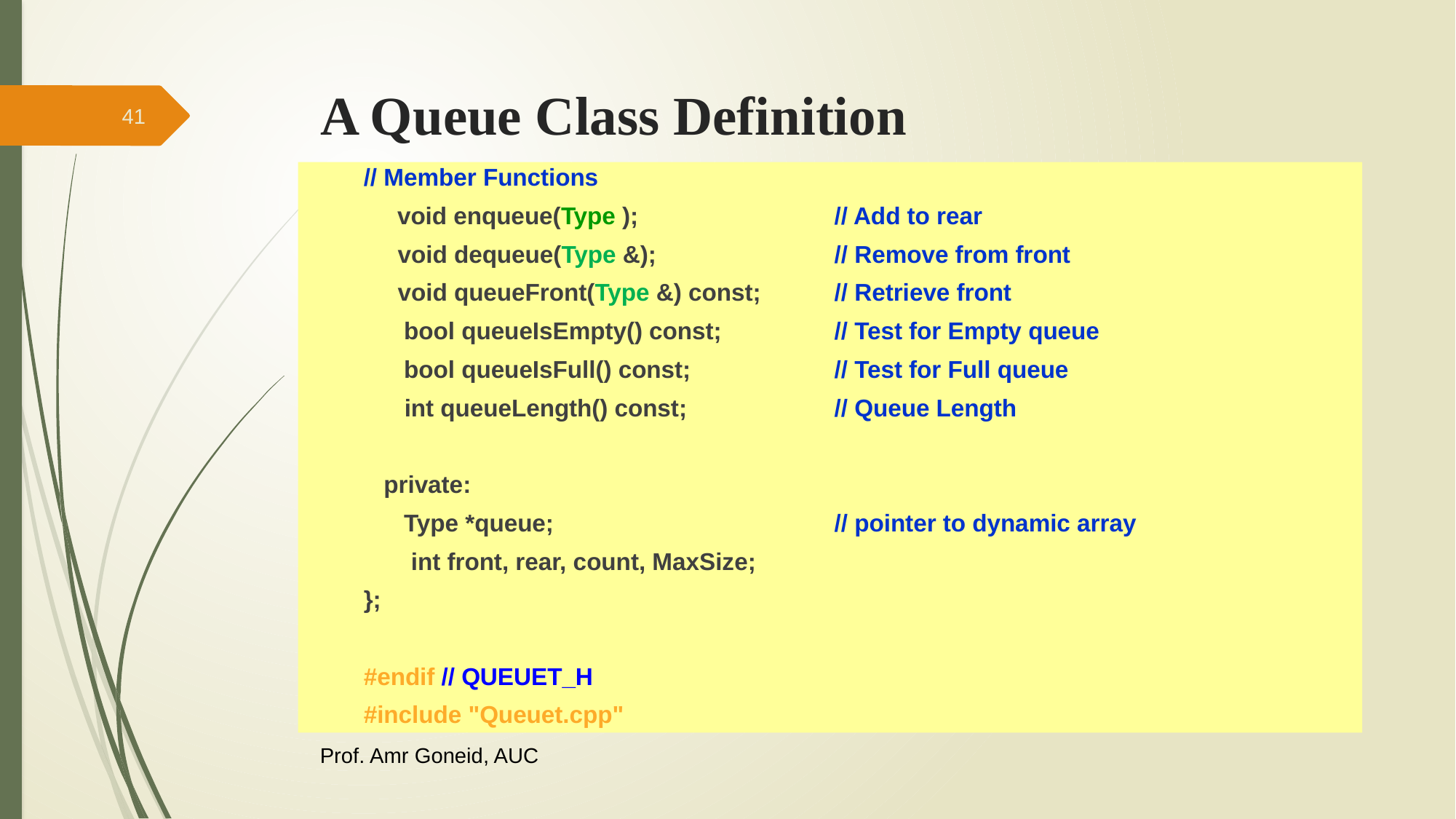

# A Queue Class Definition
41
// Member Functions
     void enqueue(Type );		// Add to rear
	void dequeue(Type &);		// Remove from front
	void queueFront(Type &) const;	// Retrieve front
      bool queueIsEmpty() const;		// Test for Empty queue
      bool queueIsFull() const;		// Test for Full queue
	 int queueLength() const;		// Queue Length

   private:
      Type *queue;			// pointer to dynamic array
	  int front, rear, count, MaxSize;
};

#endif // QUEUET_H
#include "Queuet.cpp"
Prof. Amr Goneid, AUC